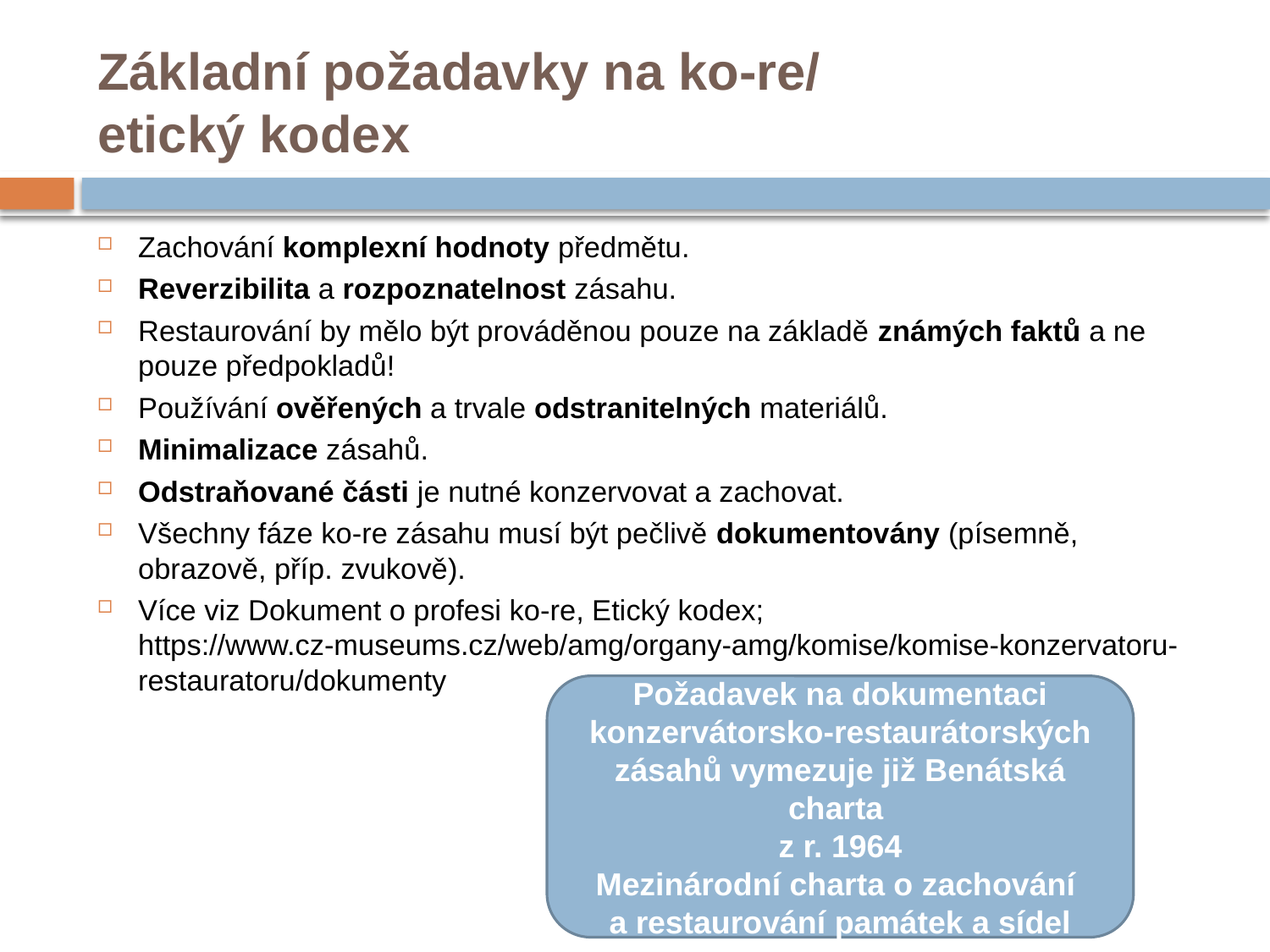

# Základní požadavky na ko-re/ etický kodex
Zachování komplexní hodnoty předmětu.
Reverzibilita a rozpoznatelnost zásahu.
Restaurování by mělo být prováděnou pouze na základě známých faktů a ne pouze předpokladů!
Používání ověřených a trvale odstranitelných materiálů.
Minimalizace zásahů.
Odstraňované části je nutné konzervovat a zachovat.
Všechny fáze ko-re zásahu musí být pečlivě dokumentovány (písemně, obrazově, příp. zvukově).
Více viz Dokument o profesi ko-re, Etický kodex; https://www.cz-museums.cz/web/amg/organy-amg/komise/komise-konzervatoru-restauratoru/dokumenty

Požadavek na dokumentaci konzervátorsko-restaurátorských zásahů vymezuje již Benátská charta
z r. 1964
Mezinárodní charta o zachování
a restaurování památek a sídel